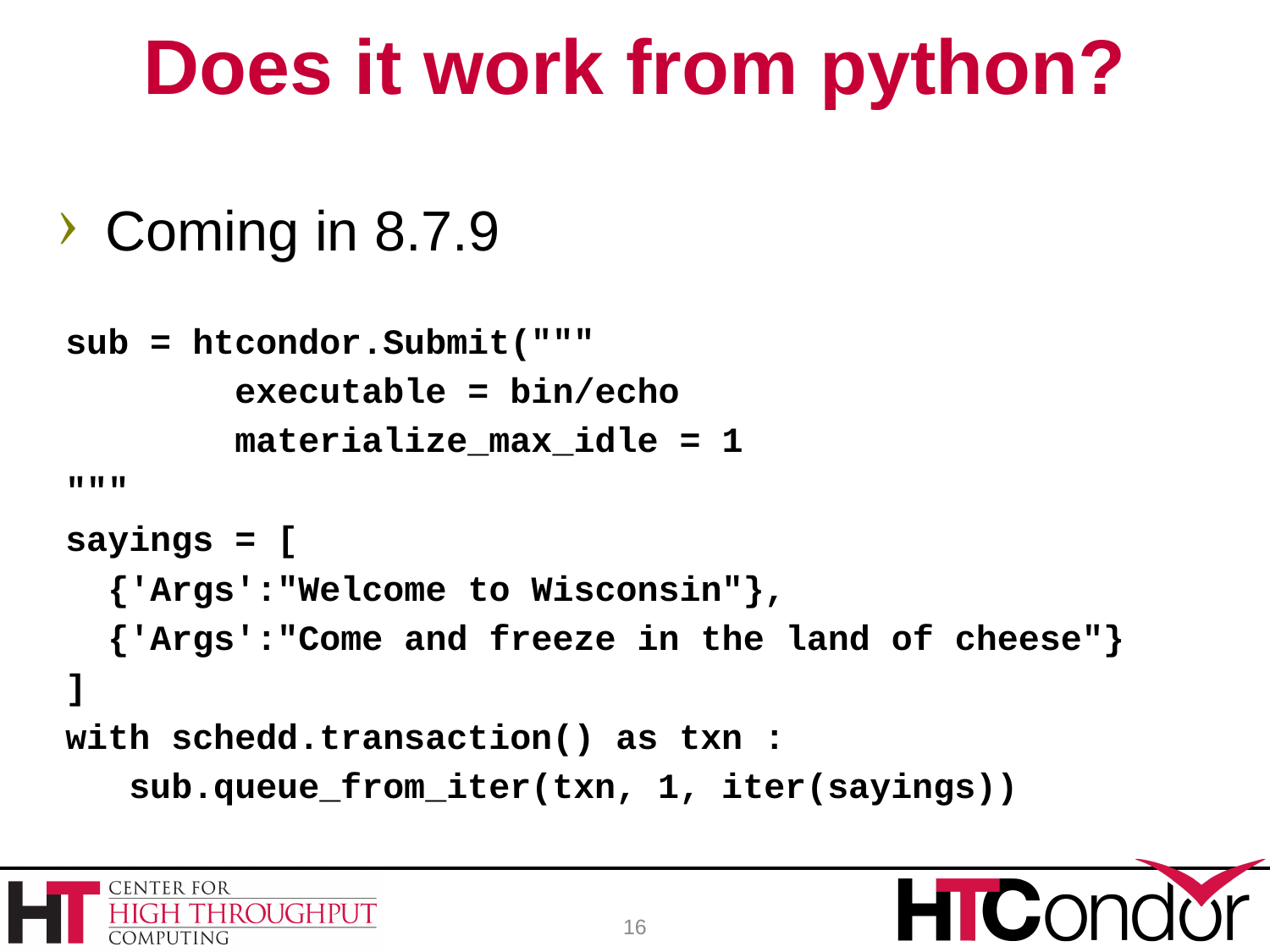

# Does it work from python?
Coming in 8.7.9

sub = htcondor.Submit("""
        executable = bin/echo
        materialize_max_idle = 1
"""
sayings = [
  {'Args':"Welcome to Wisconsin"},
  {'Args':"Come and freeze in the land of cheese"}
]
with schedd.transaction() as txn :
   sub.queue_from_iter(txn, 1, iter(sayings))
16